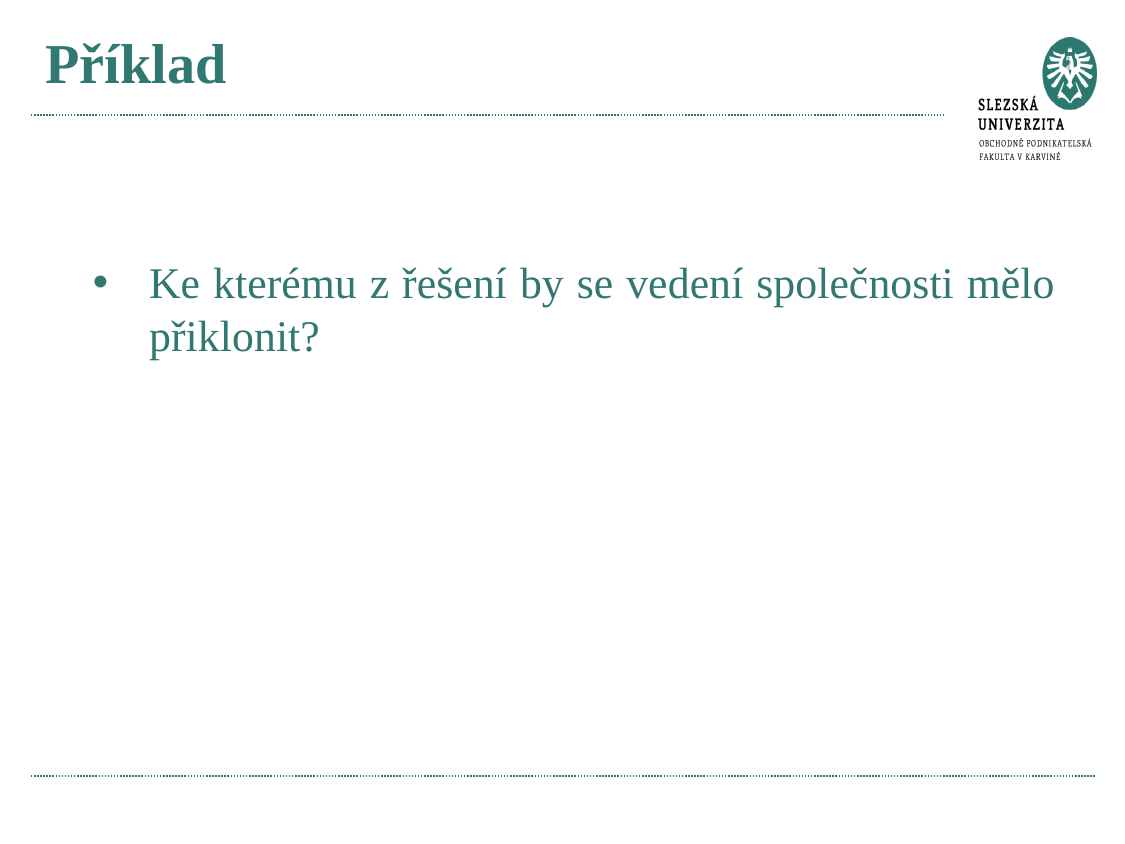

# Příklad

Ke kterému z řešení by se vedení společnosti mělo přiklonit?